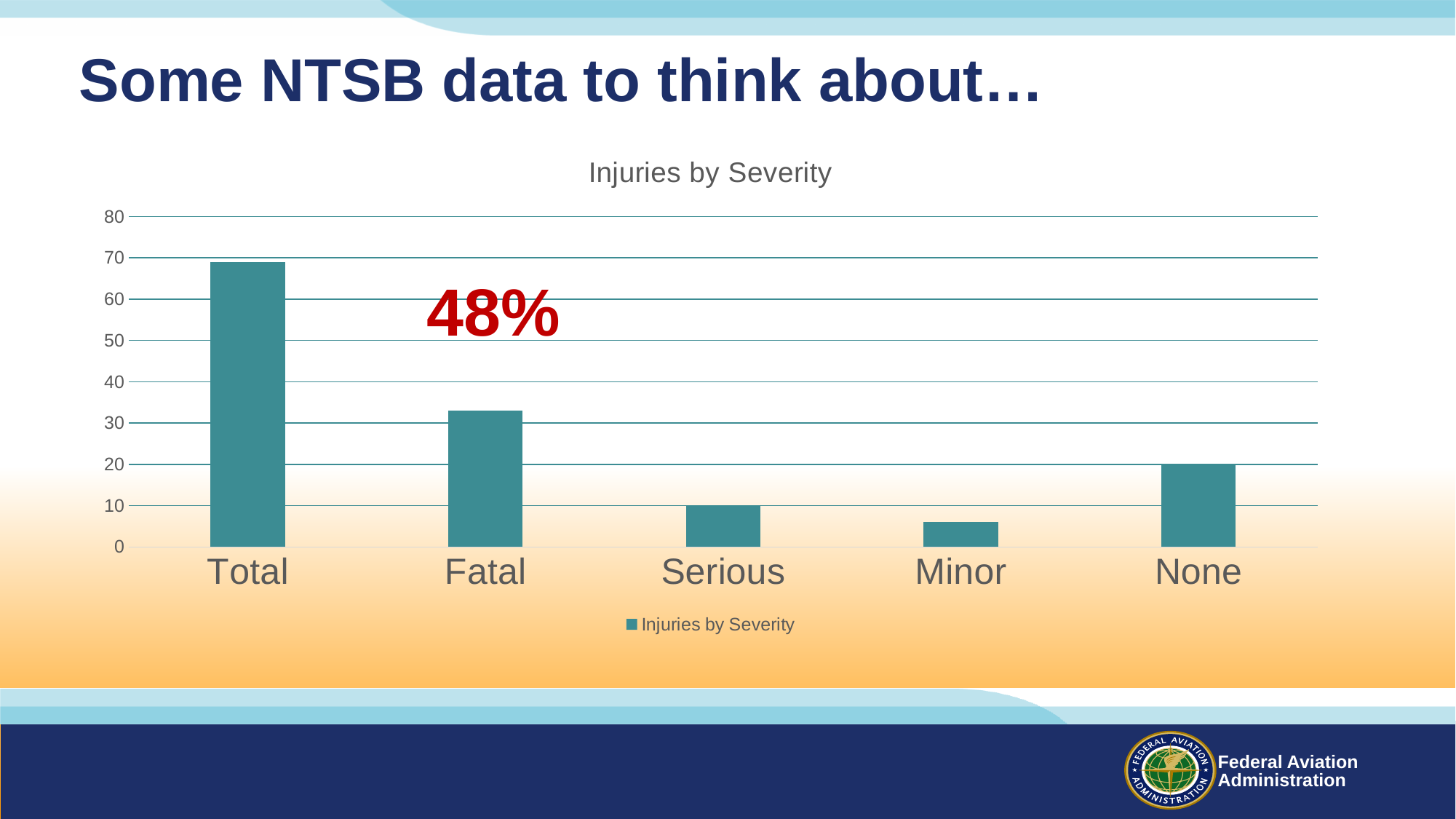

# Some NTSB data to think about…

### Chart:

| Category | Injuries by Severity |
|---|---|
| Total | 69.0 |
| Fatal | 33.0 |
| Serious | 10.0 |
| Minor | 6.0 |
| None | 20.0 |
48%